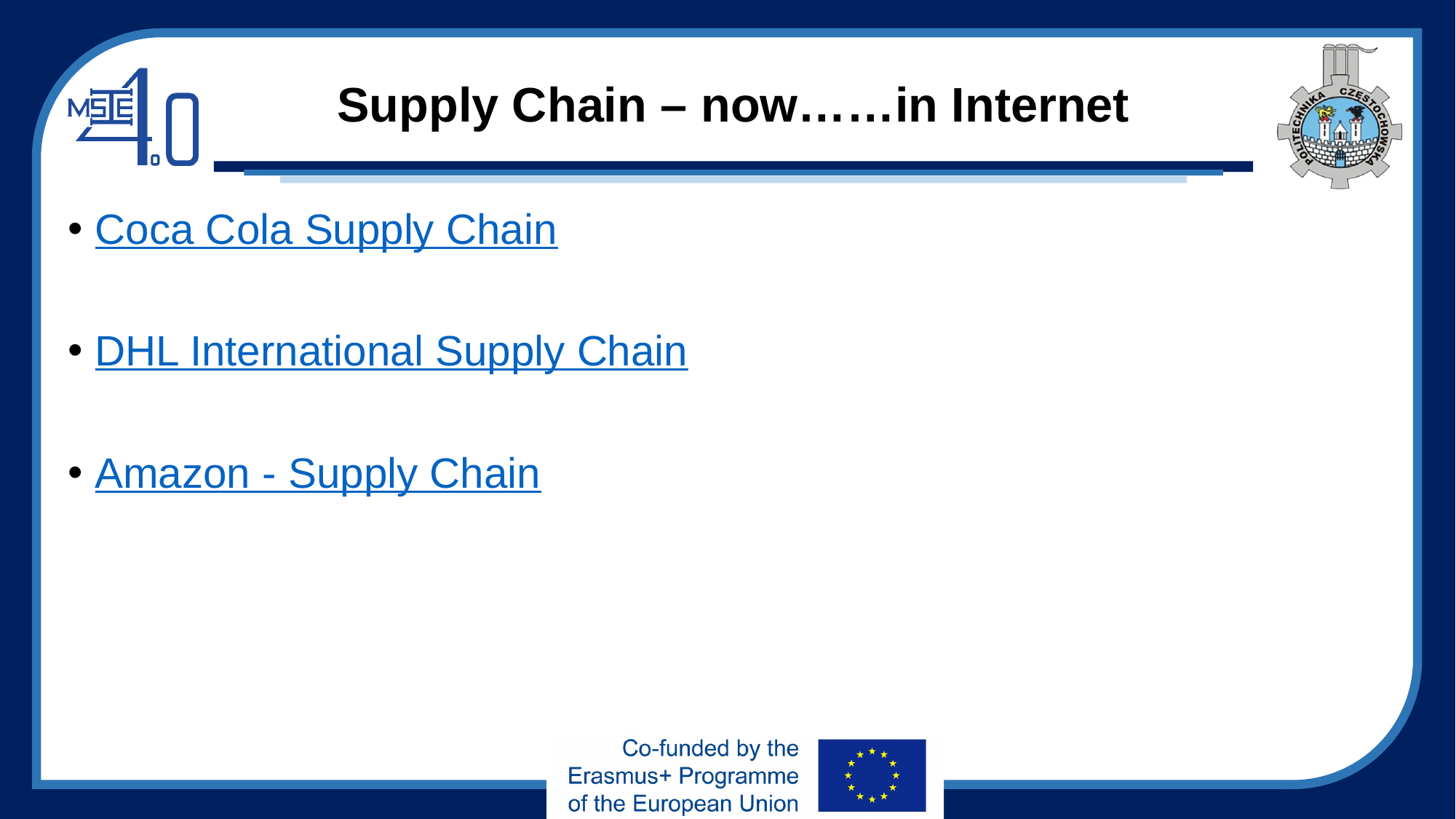

# Supply Chain – now……in Internet
Coca Cola Supply Chain

DHL International Supply Chain

Amazon - Supply Chain